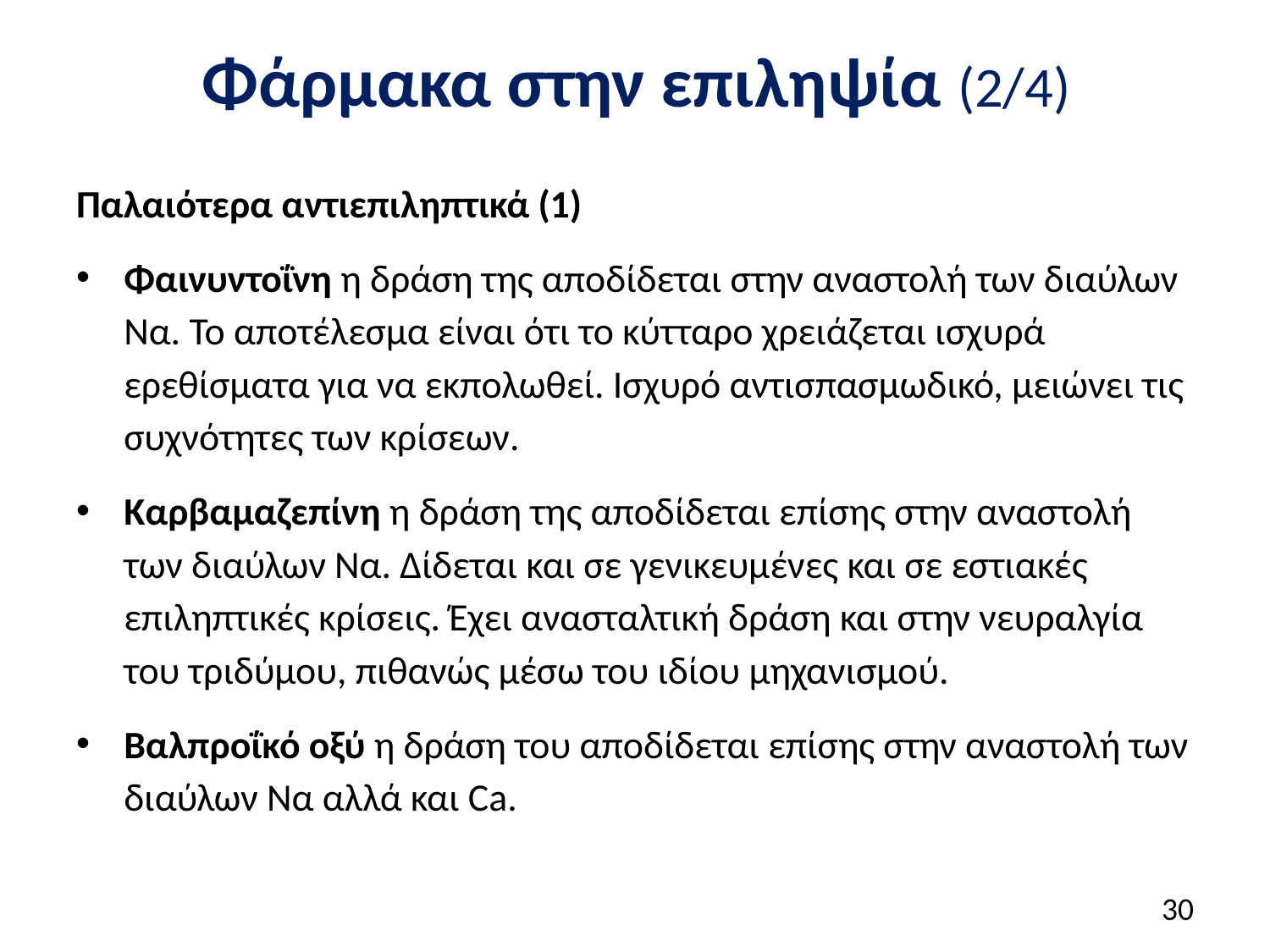

# Φάρμακα στην επιληψία (2/4)
Παλαιότερα αντιεπιληπτικά (1)
Φαινυντοΐνη η δράση της αποδίδεται στην αναστολή των διαύλων Να. Το αποτέλεσμα είναι ότι το κύτταρο χρειάζεται ισχυρά ερεθίσματα για να εκπολωθεί. Ισχυρό αντισπασμωδικό, μειώνει τις συχνότητες των κρίσεων.
Καρβαμαζεπίνη η δράση της αποδίδεται επίσης στην αναστολή των διαύλων Να. Δίδεται και σε γενικευμένες και σε εστιακές επιληπτικές κρίσεις. Έχει ανασταλτική δράση και στην νευραλγία του τριδύμου, πιθανώς μέσω του ιδίου μηχανισμού.
Βαλπροΐκό οξύ η δράση του αποδίδεται επίσης στην αναστολή των διαύλων Να αλλά και Ca.

30